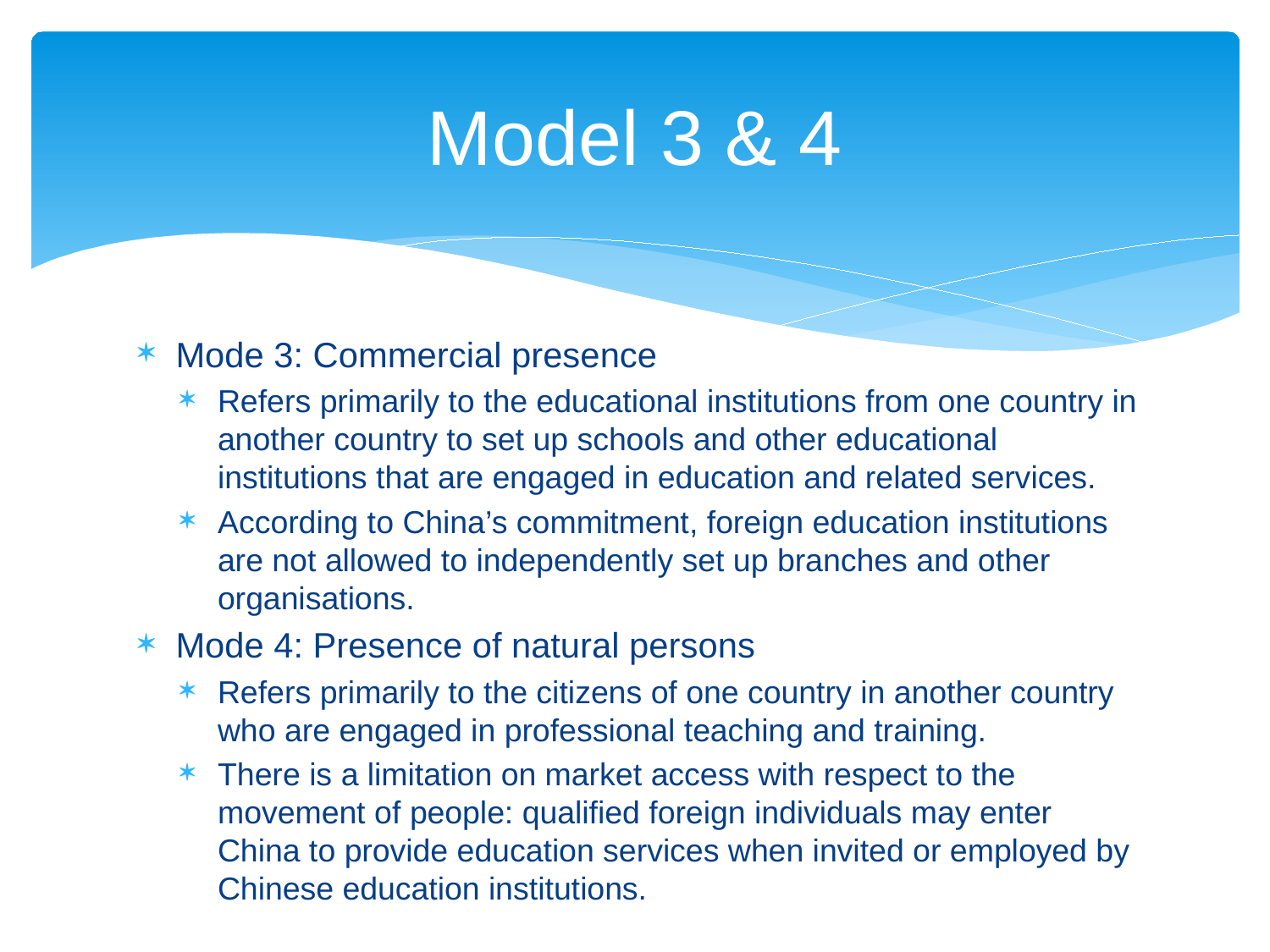

# Model 3 & 4
Mode 3: Commercial presence
Refers primarily to the educational institutions from one country in another country to set up schools and other educational institutions that are engaged in education and related services.
According to China’s commitment, foreign education institutions are not allowed to independently set up branches and other organisations.
Mode 4: Presence of natural persons
Refers primarily to the citizens of one country in another country who are engaged in professional teaching and training.
There is a limitation on market access with respect to the movement of people: qualified foreign individuals may enter China to provide education services when invited or employed by Chinese education institutions.